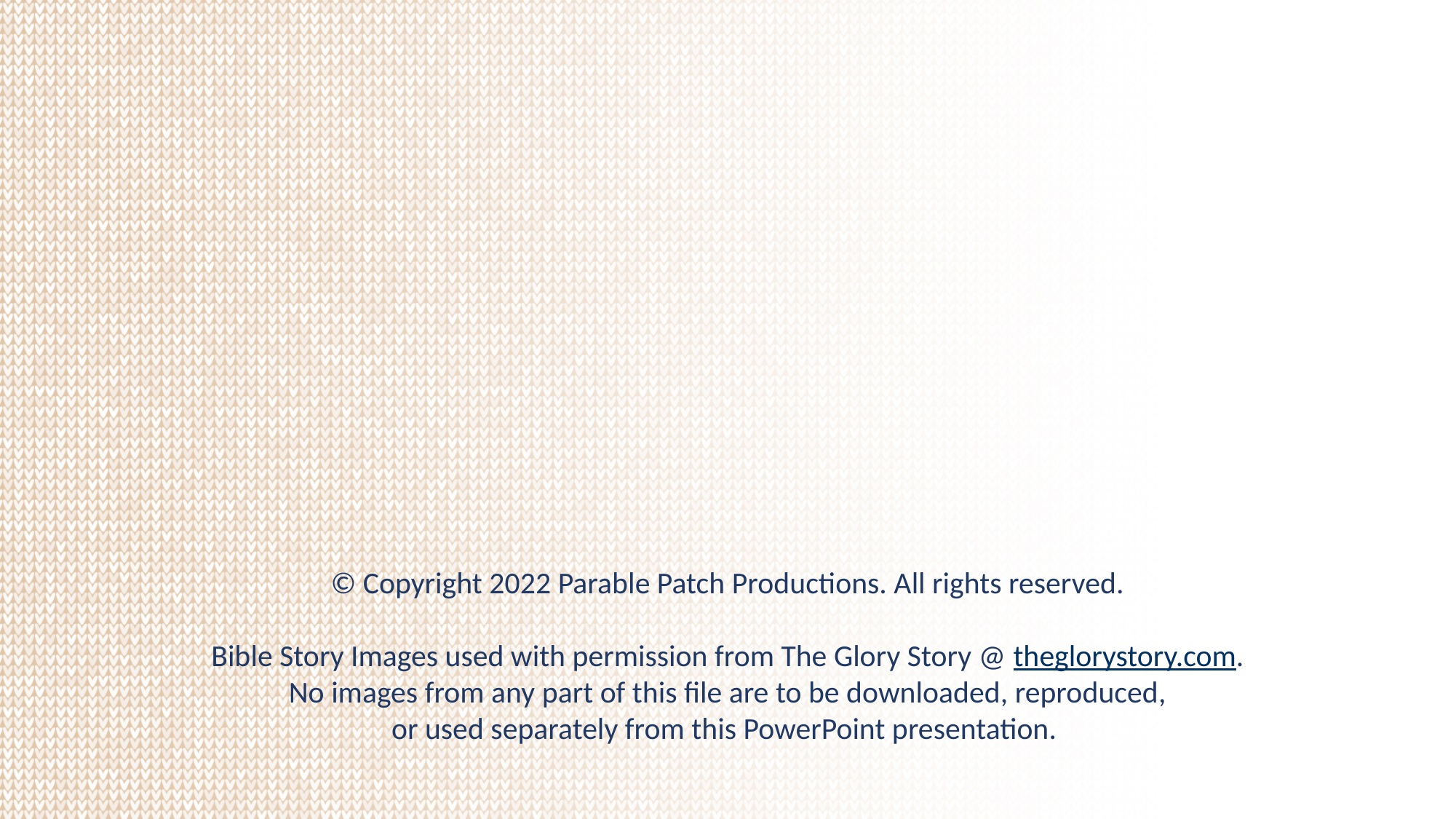

© Copyright 2022 Parable Patch Productions. All rights reserved.

Bible Story Images used with permission from The Glory Story @ theglorystory.com.
No images from any part of this file are to be downloaded, reproduced,
or used separately from this PowerPoint presentation.